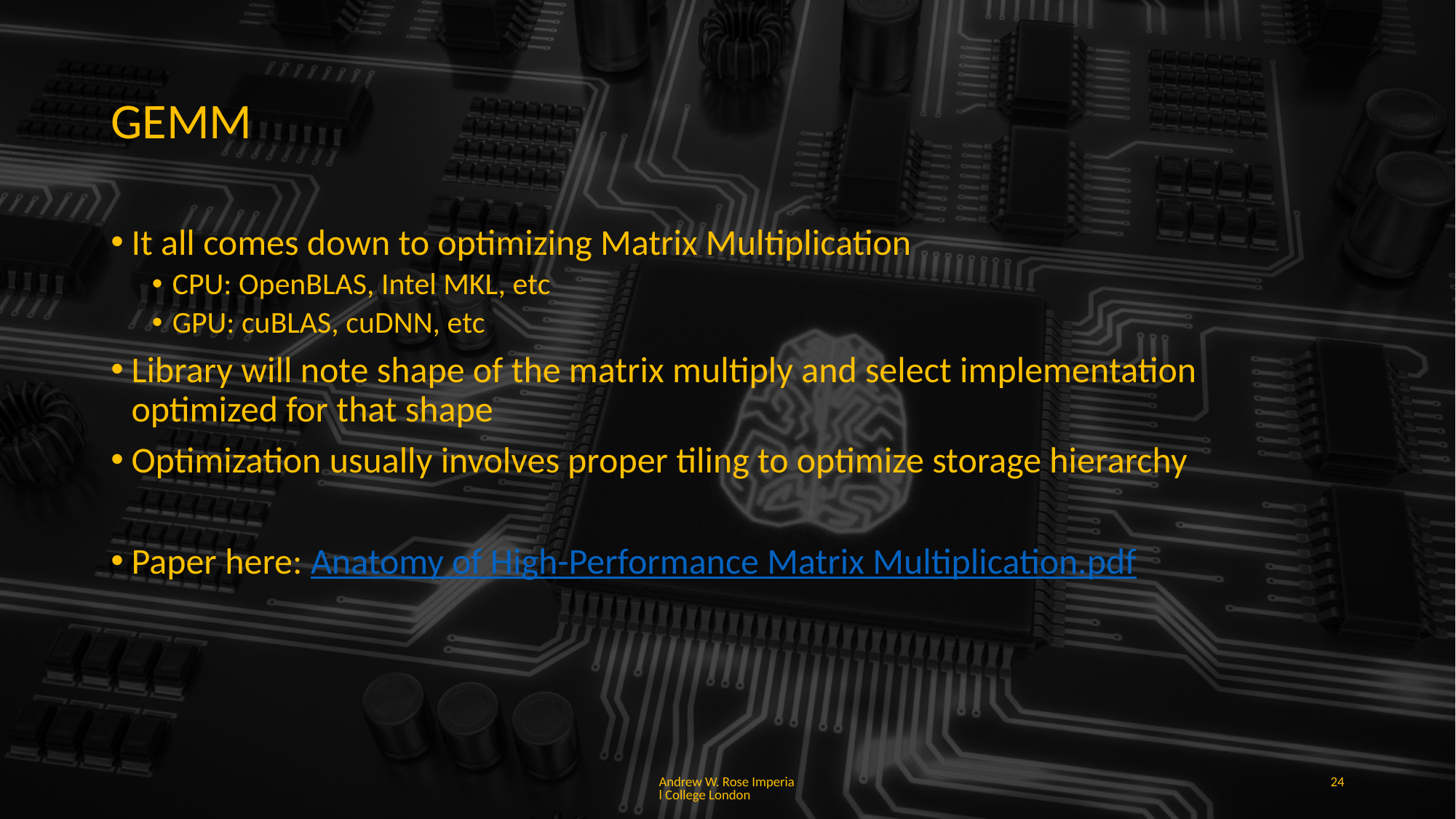

# GEMM
It all comes down to optimizing Matrix Multiplication
CPU: OpenBLAS, Intel MKL, etc
GPU: cuBLAS, cuDNN, etc
Library will note shape of the matrix multiply and select implementation optimized for that shape
Optimization usually involves proper tiling to optimize storage hierarchy

Paper here: Anatomy of High-Performance Matrix Multiplication.pdf
Andrew W. Rose Imperial College London
24